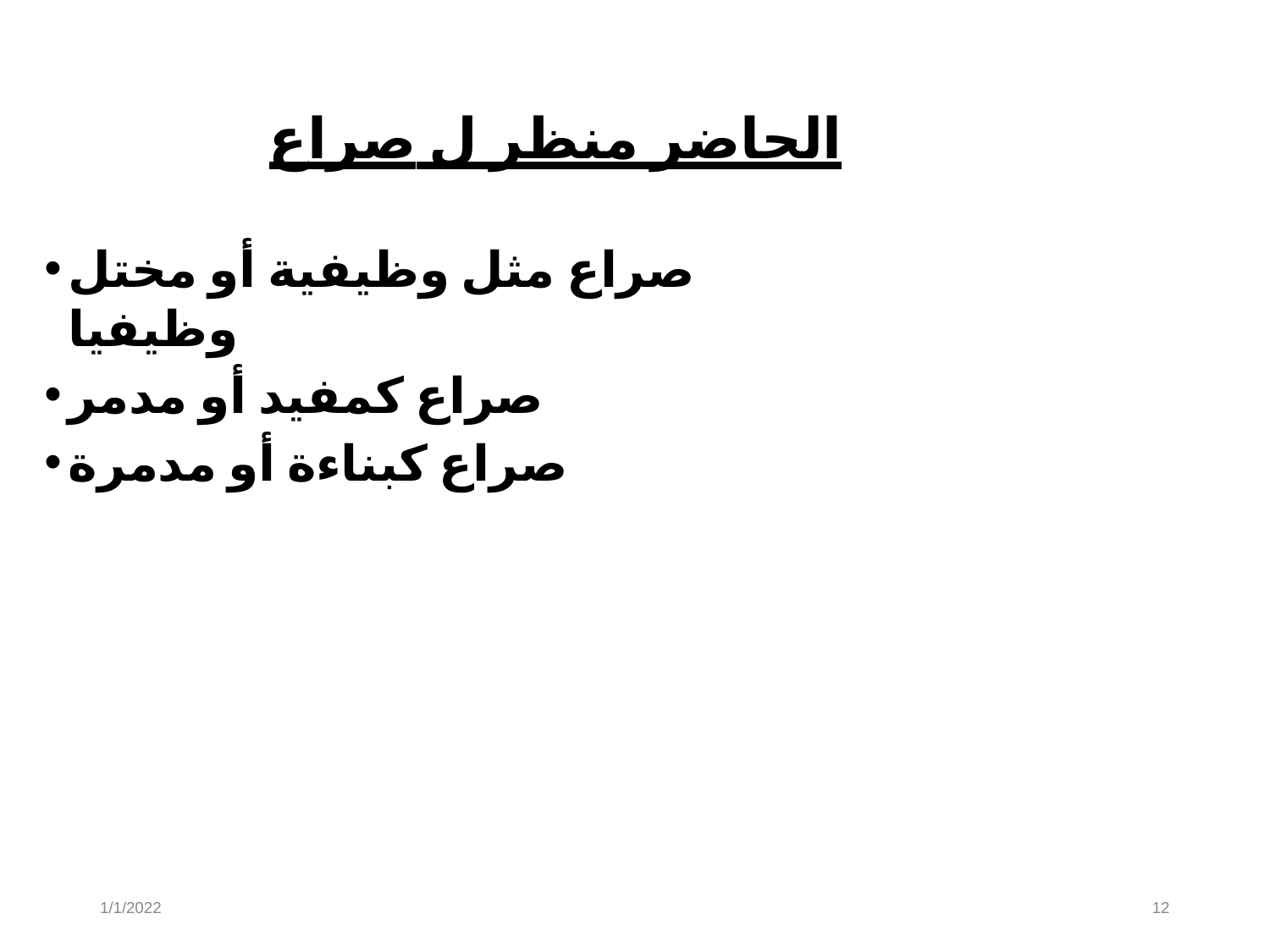

# الحاضر منظر ل صراع
صراع مثل وظيفية أو مختل وظيفيا
صراع كمفيد​ أو مدمر
صراع كبناءة​ أو مدمرة
1/1/2022
12